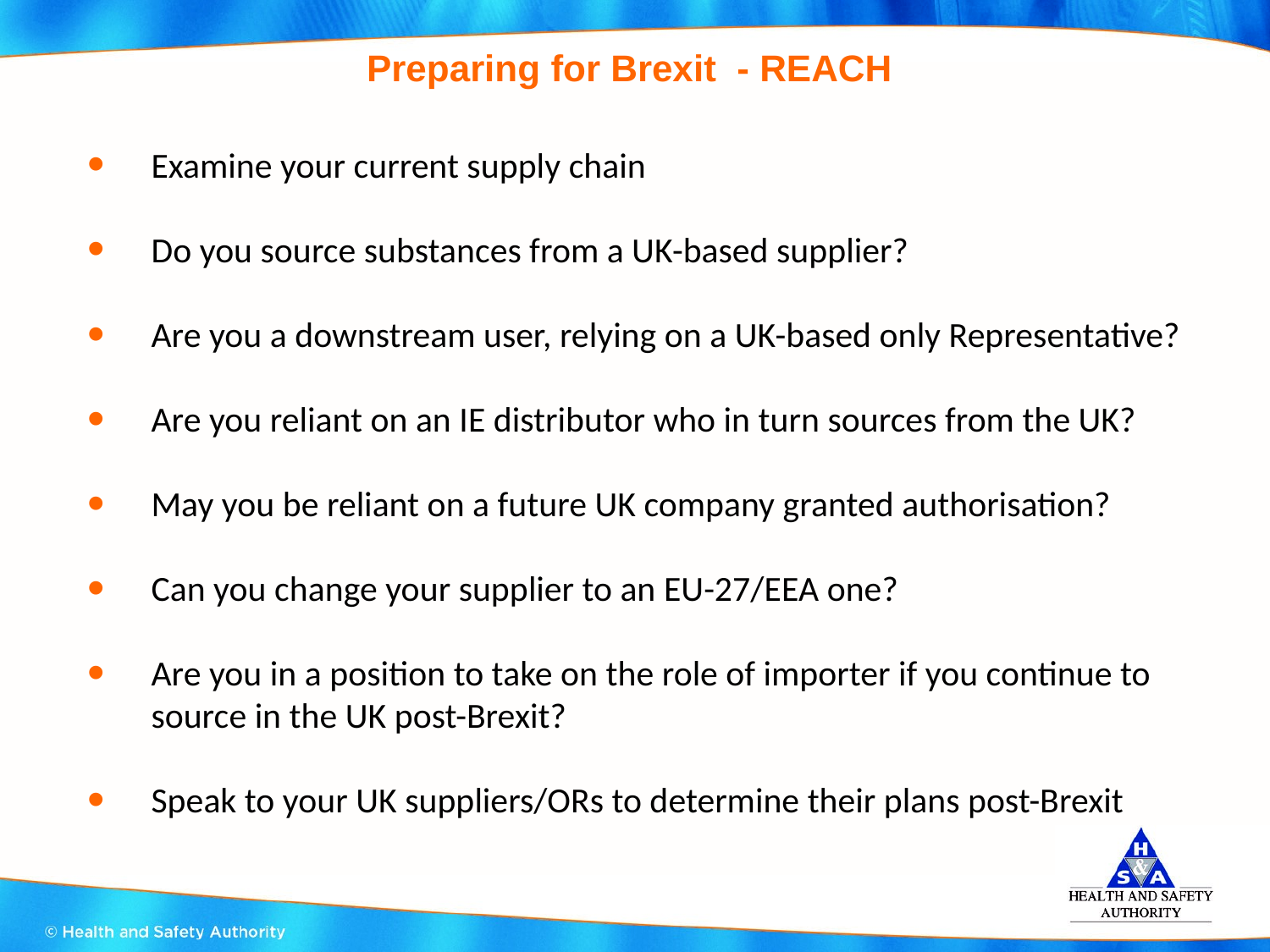

# Preparing for Brexit  - REACH
Examine your current supply chain

Do you source substances from a UK-based supplier?

Are you a downstream user, relying on a UK-based only Representative?

Are you reliant on an IE distributor who in turn sources from the UK?

May you be reliant on a future UK company granted authorisation?

Can you change your supplier to an EU-27/EEA one?

Are you in a position to take on the role of importer if you continue to source in the UK post-Brexit?

Speak to your UK suppliers/ORs to determine their plans post-Brexit